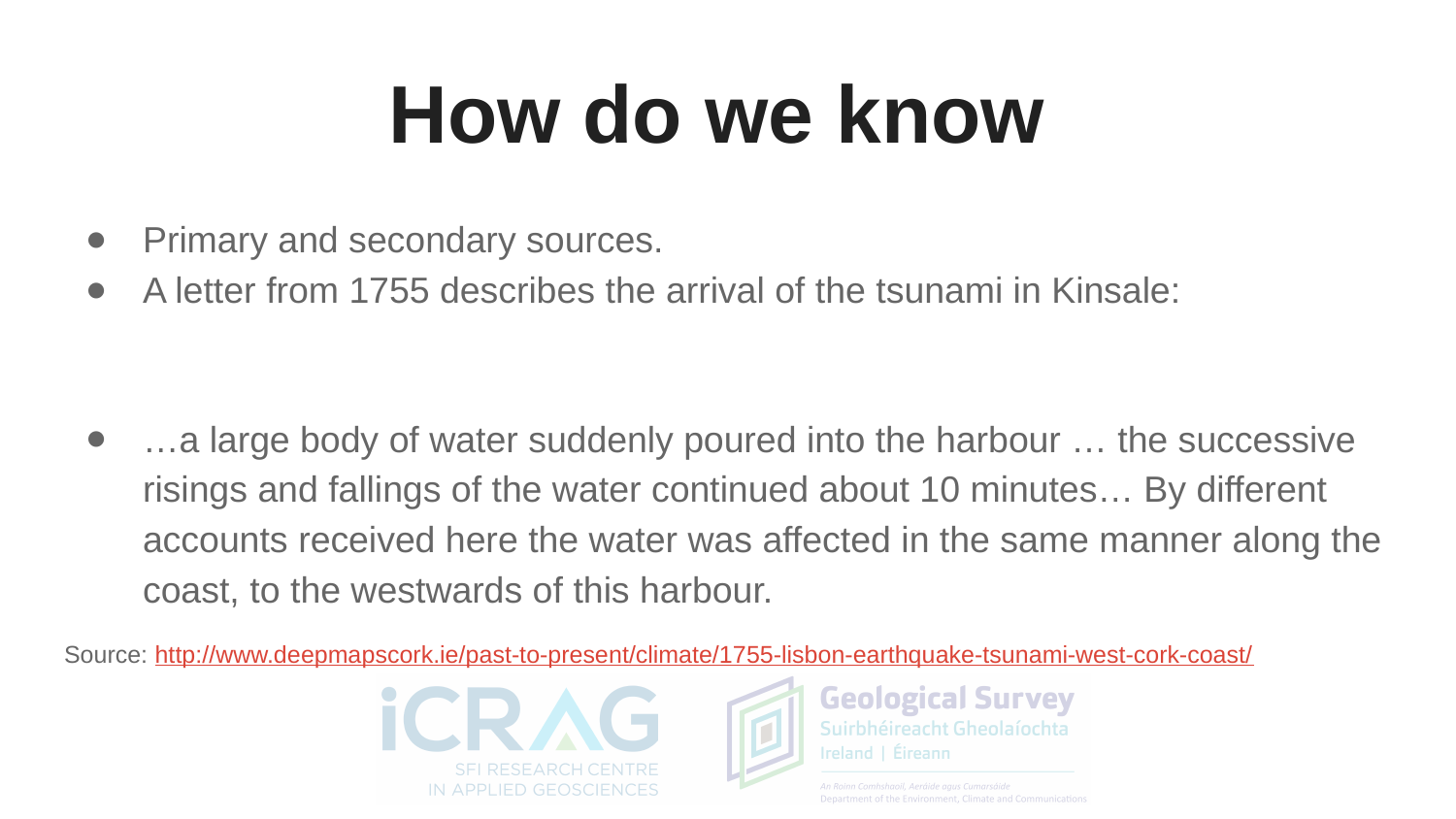

# How do we know
Primary and secondary sources.
A letter from 1755 describes the arrival of the tsunami in Kinsale:

…a large body of water suddenly poured into the harbour … the successive risings and fallings of the water continued about 10 minutes… By different accounts received here the water was affected in the same manner along the coast, to the westwards of this harbour.
Source: http://www.deepmapscork.ie/past-to-present/climate/1755-lisbon-earthquake-tsunami-west-cork-coast/